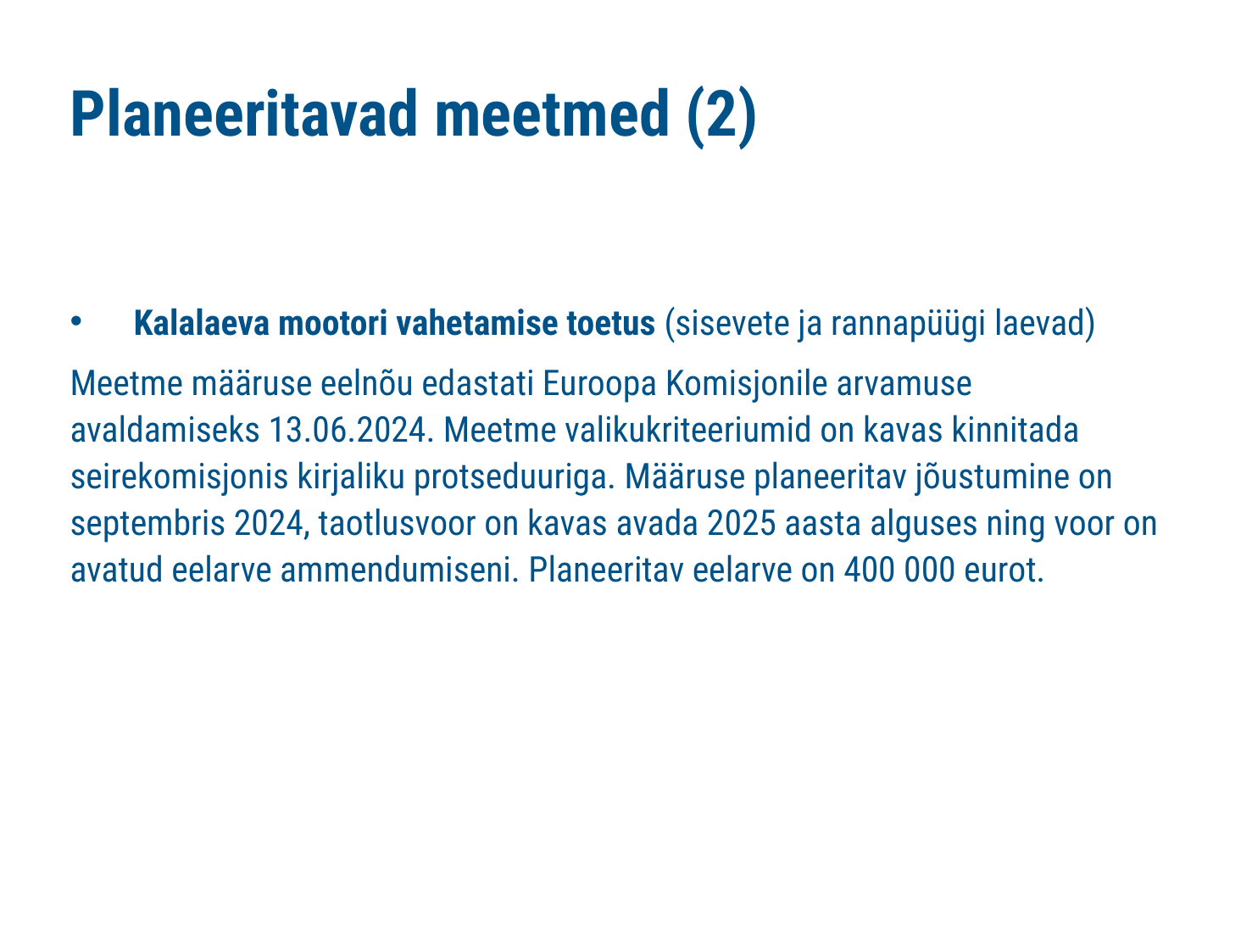

# Planeeritavad meetmed (2)
Kalalaeva mootori vahetamise toetus (sisevete ja rannapüügi laevad)
Meetme määruse eelnõu edastati Euroopa Komisjonile arvamuse avaldamiseks 13.06.2024. Meetme valikukriteeriumid on kavas kinnitada seirekomisjonis kirjaliku protseduuriga. Määruse planeeritav jõustumine on septembris 2024, taotlusvoor on kavas avada 2025 aasta alguses ning voor on avatud eelarve ammendumiseni. Planeeritav eelarve on 400 000 eurot.